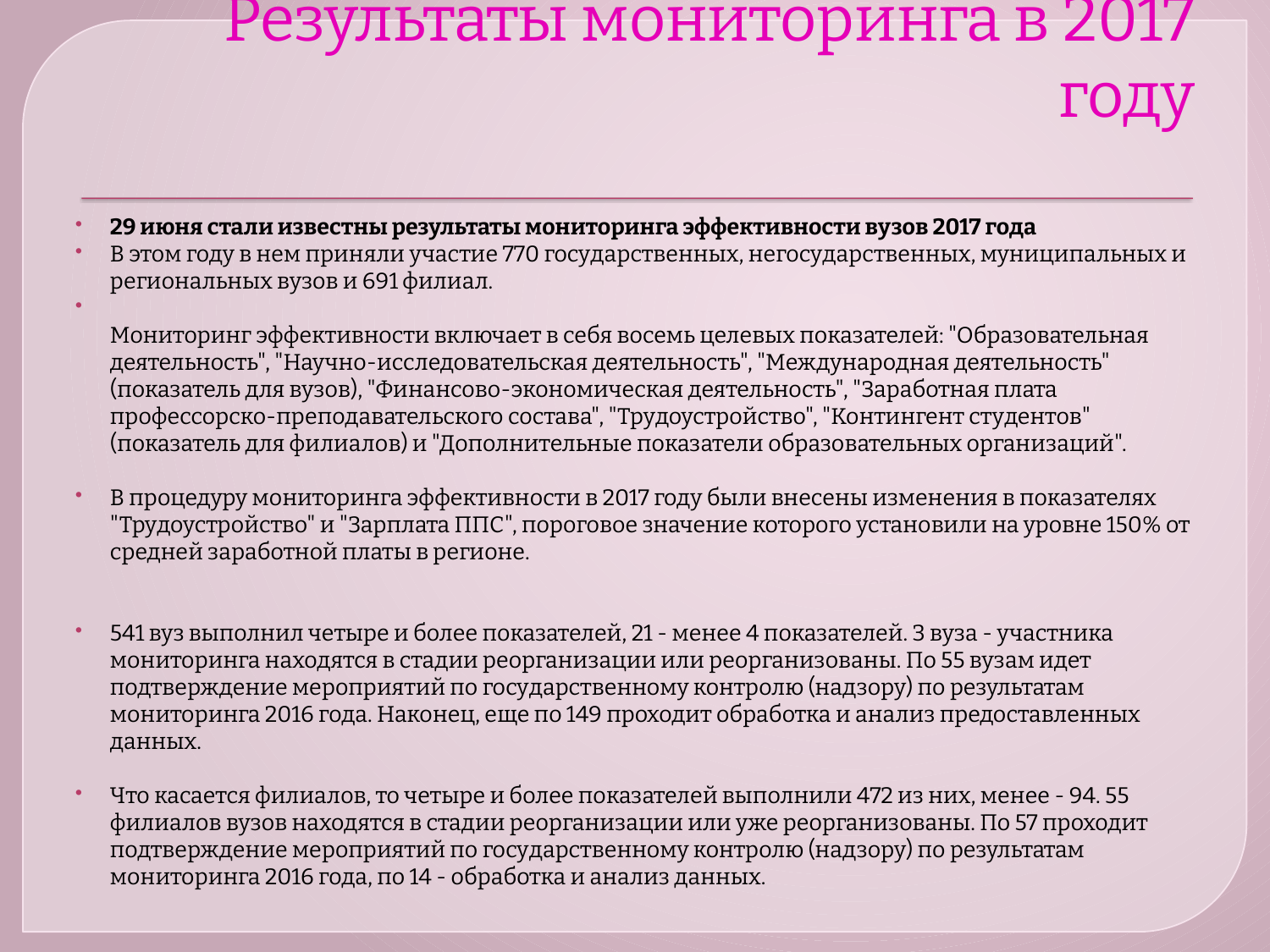

# Результаты мониторинга в 2017 году
29 июня стали известны результаты мониторинга эффективности вузов 2017 года
В этом году в нем приняли участие 770 государственных, негосударственных, муниципальных и региональных вузов и 691 филиал.
Мониторинг эффективности включает в себя восемь целевых показателей: "Образовательная деятельность", "Научно-исследовательская деятельность", "Международная деятельность" (показатель для вузов), "Финансово-экономическая деятельность", "Заработная плата профессорско-преподавательского состава", "Трудоустройство", "Контингент студентов" (показатель для филиалов) и "Дополнительные показатели образовательных организаций".
В процедуру мониторинга эффективности в 2017 году были внесены изменения в показателях "Трудоустройство" и "Зарплата ППС", пороговое значение которого установили на уровне 150% от средней заработной платы в регионе.

541 вуз выполнил четыре и более показателей, 21 - менее 4 показателей. 3 вуза - участника мониторинга находятся в стадии реорганизации или реорганизованы. По 55 вузам идет подтверждение мероприятий по государственному контролю (надзору) по результатам мониторинга 2016 года. Наконец, еще по 149 проходит обработка и анализ предоставленных данных.

Что касается филиалов, то четыре и более показателей выполнили 472 из них, менее - 94. 55 филиалов вузов находятся в стадии реорганизации или уже реорганизованы. По 57 проходит подтверждение мероприятий по государственному контролю (надзору) по результатам мониторинга 2016 года, по 14 - обработка и анализ данных.